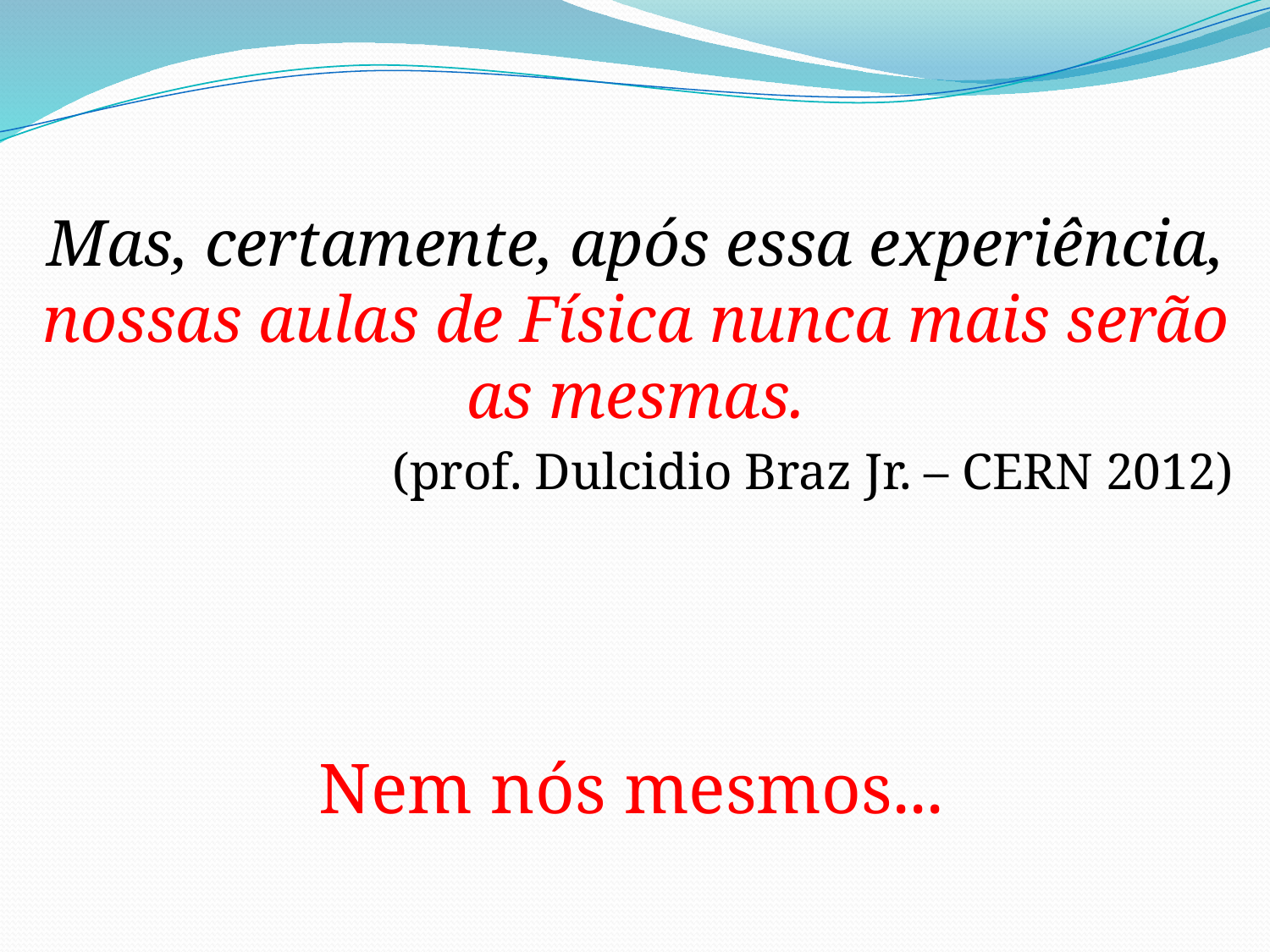

Mas, certamente, após essa experiência, nossas aulas de Física nunca mais serão as mesmas.
(prof. Dulcidio Braz Jr. – CERN 2012)

Nem nós mesmos...